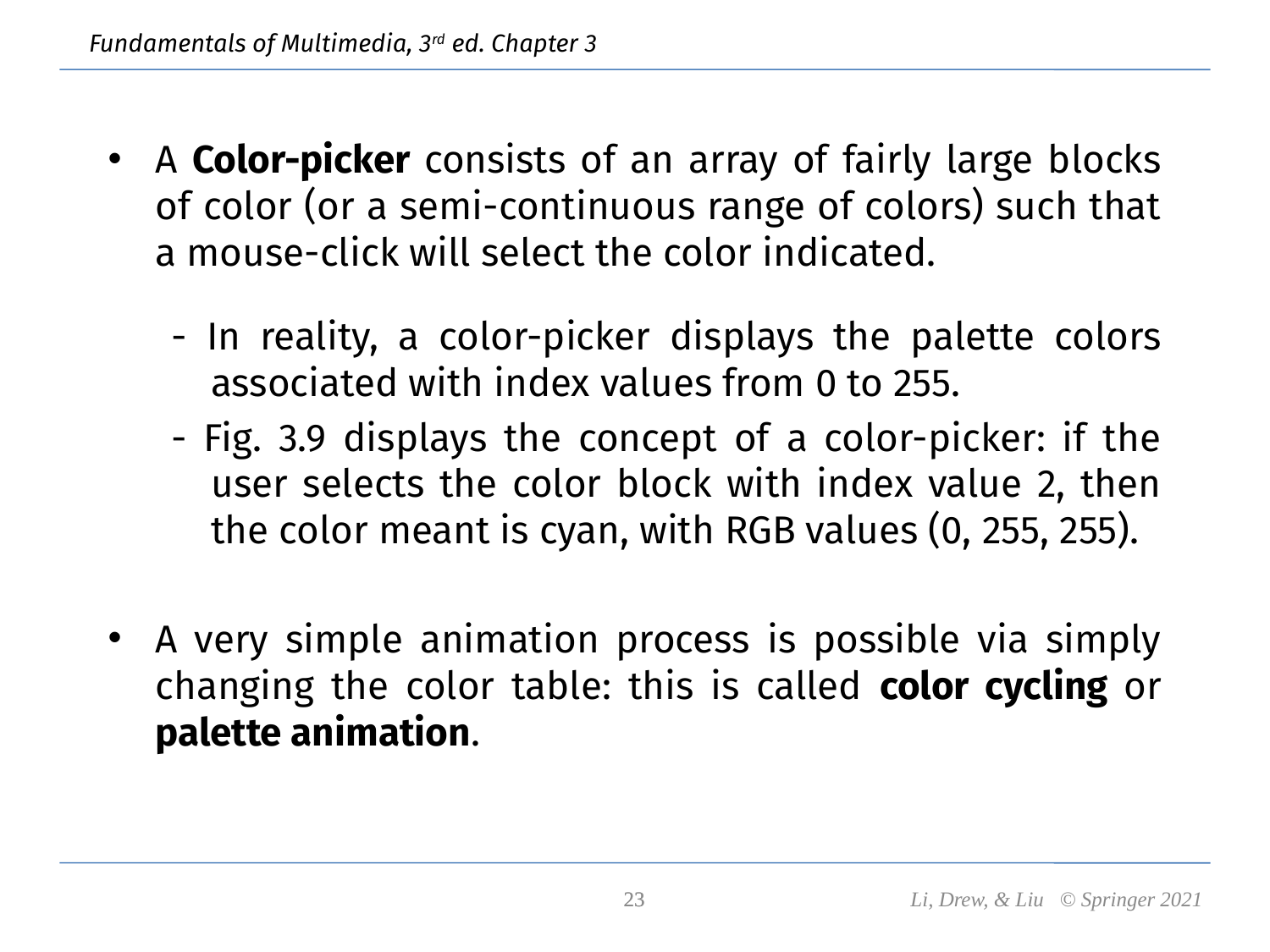

A Color-picker consists of an array of fairly large blocks of color (or a semi-continuous range of colors) such that a mouse-click will select the color indicated.

- In reality, a color-picker displays the palette colors associated with index values from 0 to 255.
- Fig. 3.9 displays the concept of a color-picker: if the user selects the color block with index value 2, then the color meant is cyan, with RGB values (0, 255, 255).

A very simple animation process is possible via simply changing the color table: this is called color cycling or palette animation.

23
23
Li, Drew, & Liu   © Springer 2021